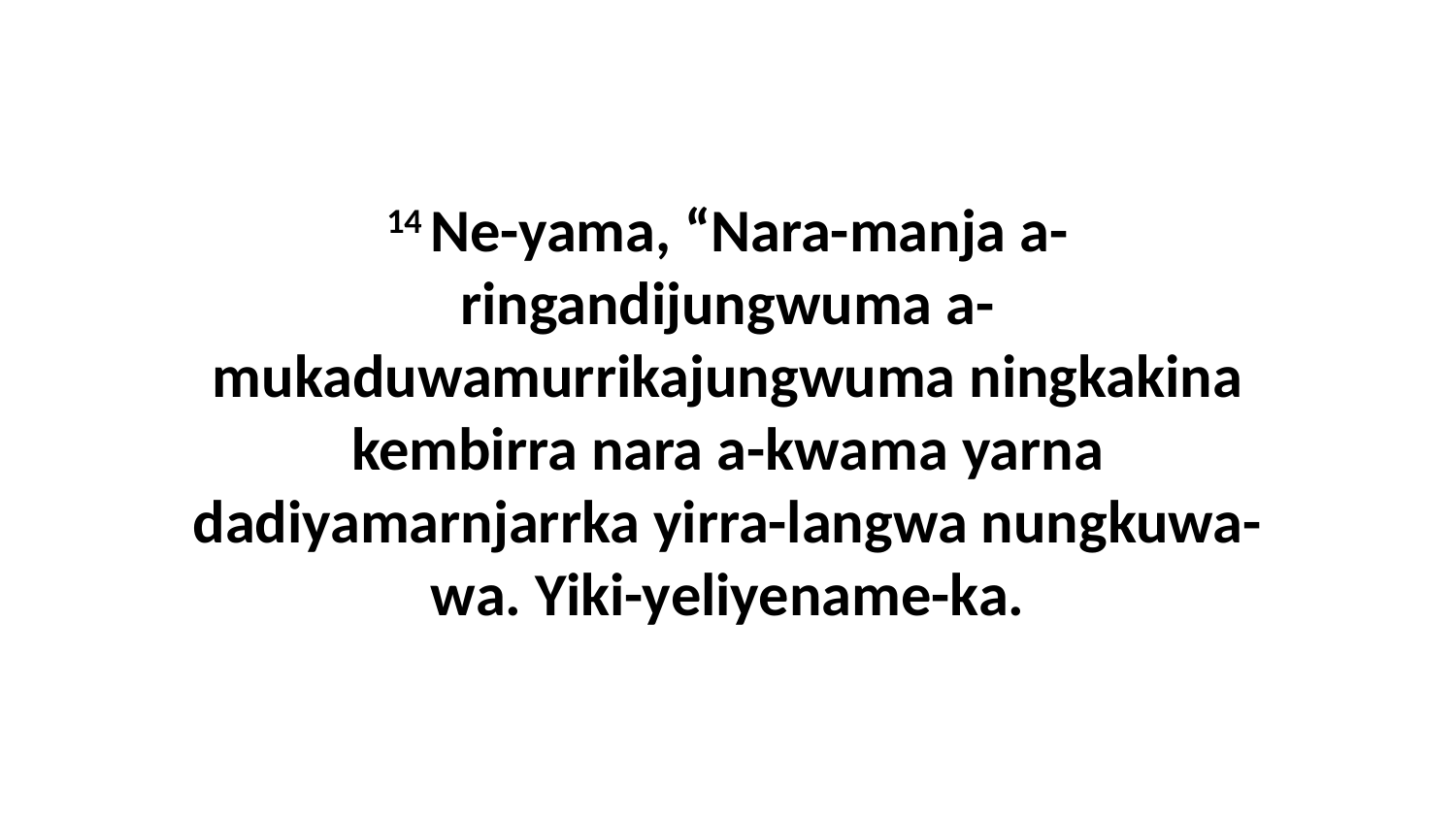

14 Ne-yama, “Nara-manja a-ringandijungwuma a-mukaduwamurrikajungwuma ningkakina kembirra nara a-kwama yarna dadiyamarnjarrka yirra-langwa nungkuwa-wa. Yiki-yeliyename-ka.